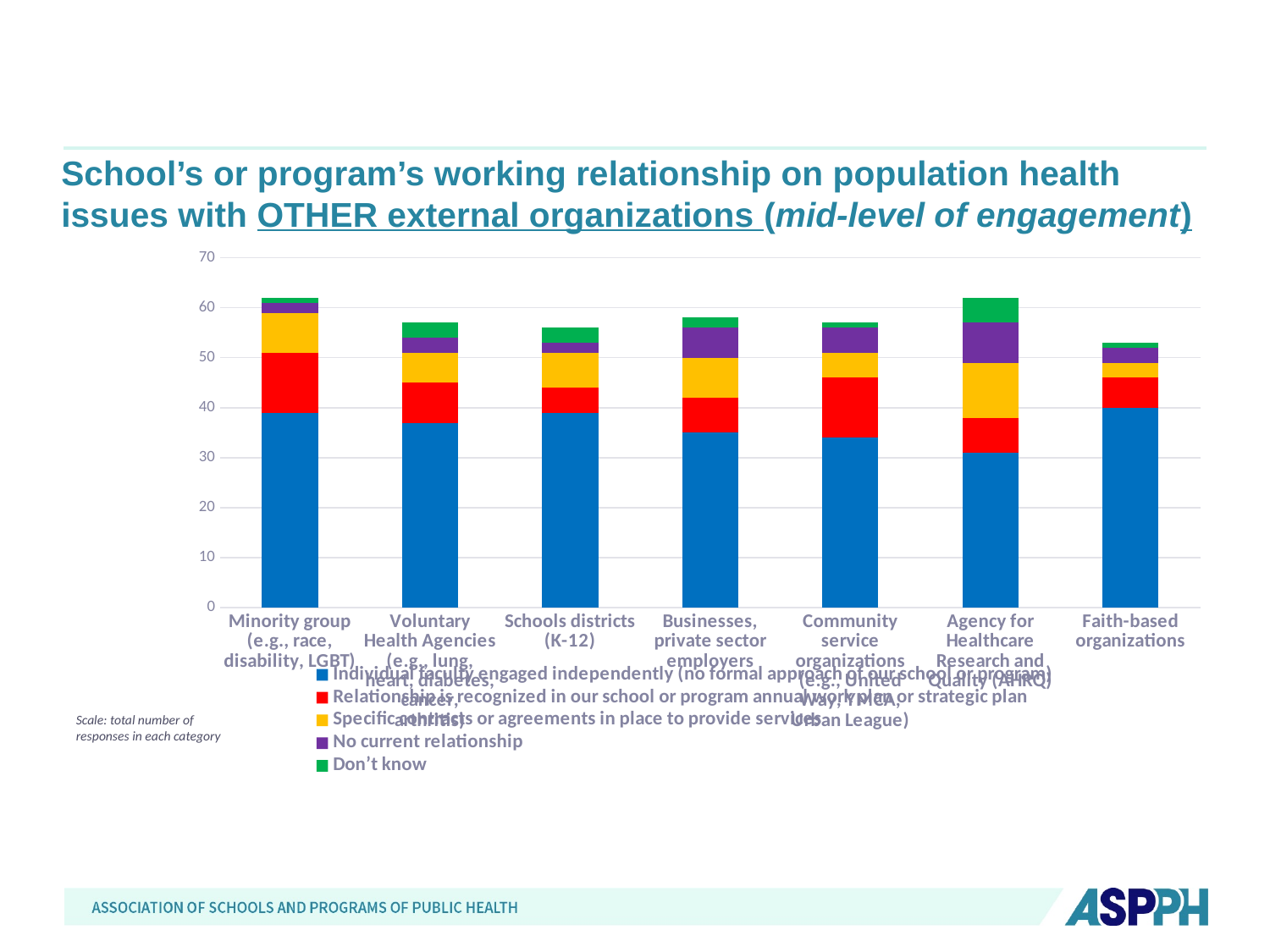

# School’s or program’s working relationship on population health issues with OTHER external organizations (mid-level of engagement)

### Chart

| Category | Individual faculty engaged independently (no formal approach of our school or program) | Relationship is recognized in our school or program annual work plan or strategic plan | Specific contracts or agreements in place to provide services | No current relationship | Don’t know |
|---|---|---|---|---|---|
| Minority group (e.g., race, disability, LGBT) | 39.0 | 12.0 | 8.0 | 2.0 | 1.0 |
| Voluntary Health Agencies (e.g., lung, heart, diabetes, cancer, arthritis) | 37.0 | 8.0 | 6.0 | 3.0 | 3.0 |
| Schools districts (K-12) | 39.0 | 5.0 | 7.0 | 2.0 | 3.0 |
| Businesses, private sector employers | 35.0 | 7.0 | 8.0 | 6.0 | 2.0 |
| Community service organizations (e.g., United Way, YMCA, Urban League) | 34.0 | 12.0 | 5.0 | 5.0 | 1.0 |
| Agency for Healthcare Research and Quality (AHRQ) | 31.0 | 7.0 | 11.0 | 8.0 | 5.0 |
| Faith-based organizations | 40.0 | 6.0 | 3.0 | 3.0 | 1.0 |
Scale: total number of responses in each category